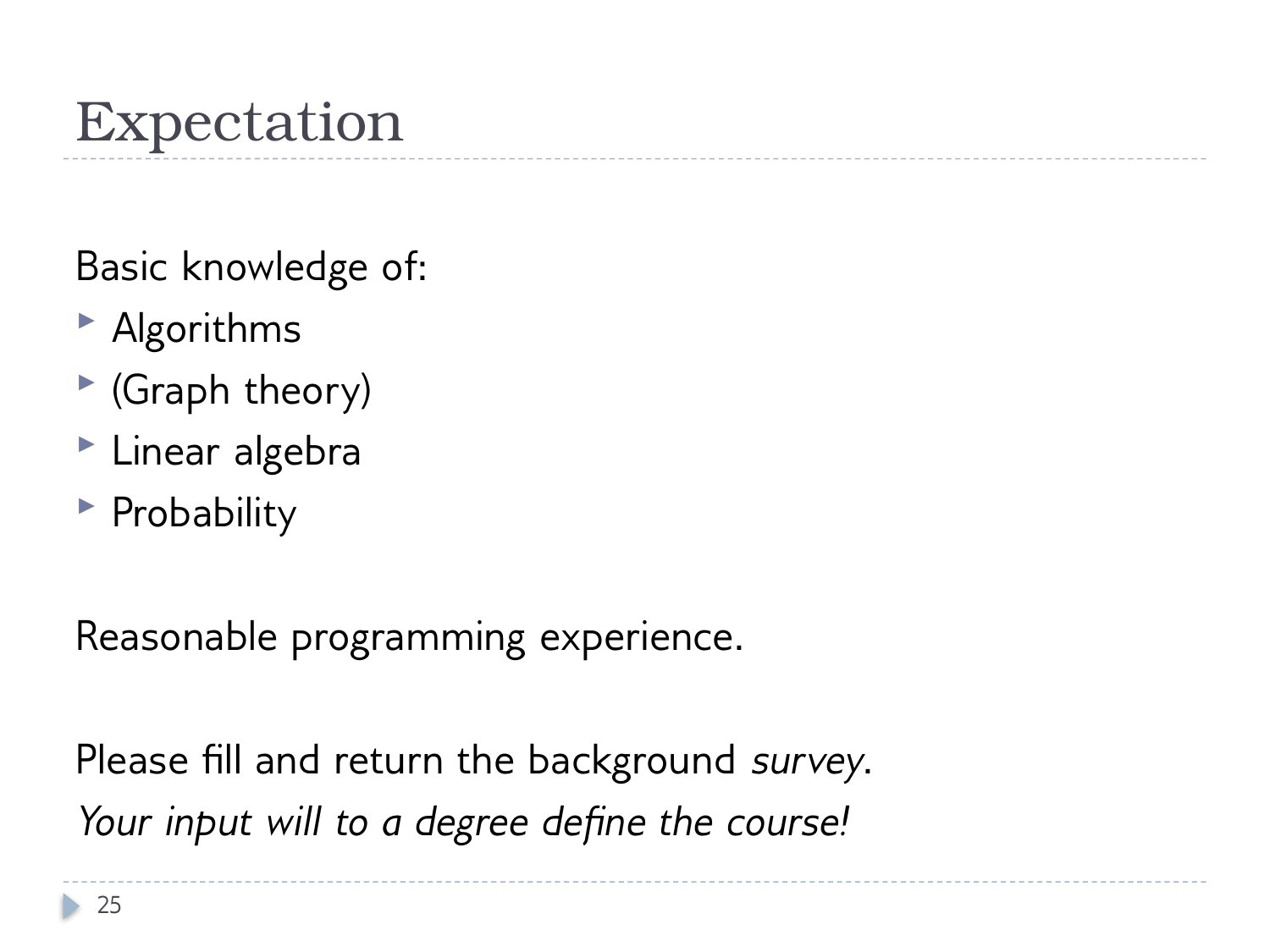

# Expectation

Basic knowledge of:
Algorithms
(Graph theory)
Linear algebra
Probability

Reasonable programming experience.

Please fill and return the background survey.
Your input will to a degree define the course!

25